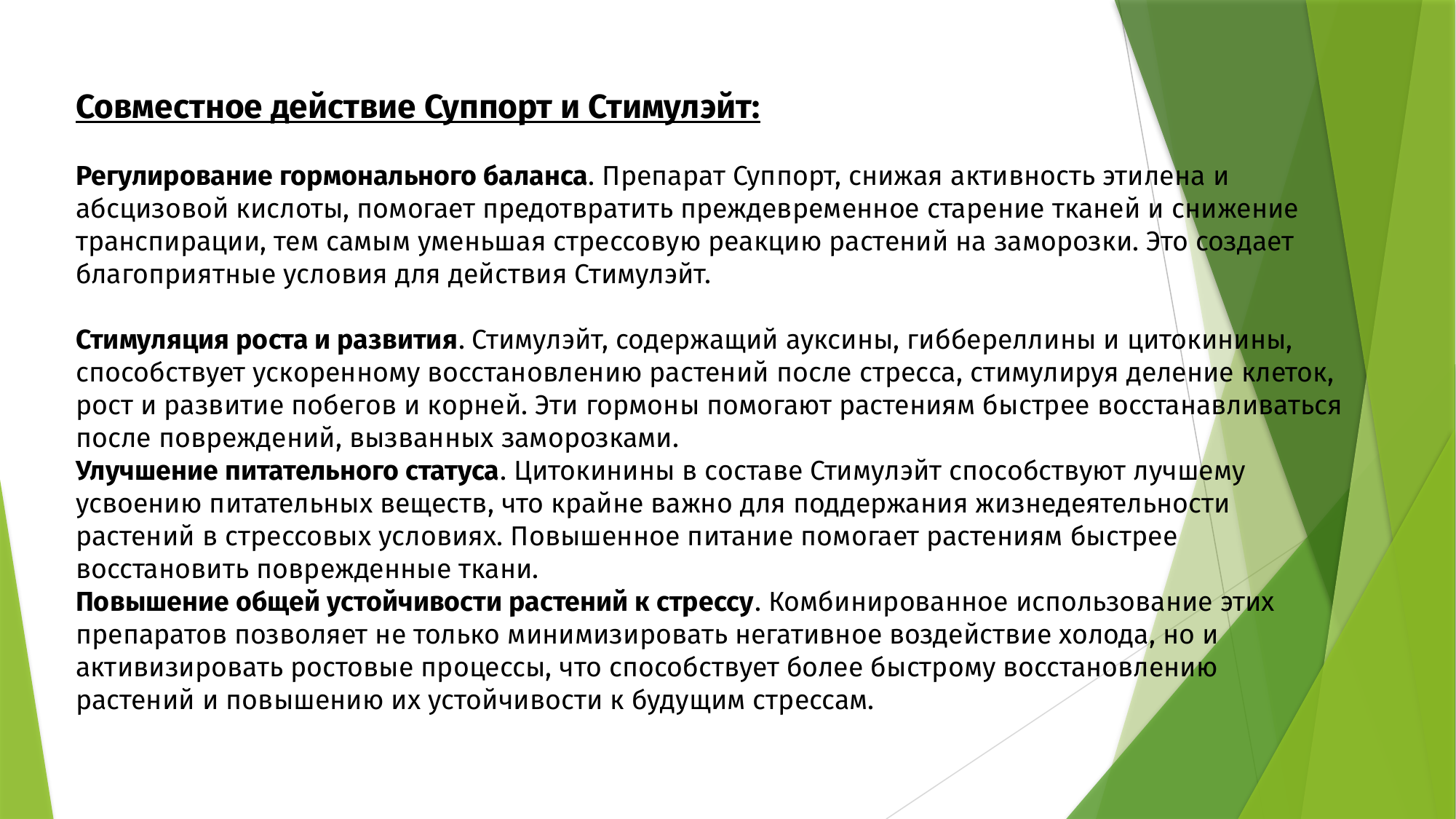

# Совместное действие Суппорт и Стимулэйт: Регулирование гормонального баланса. Препарат Суппорт, снижая активность этилена и абсцизовой кислоты, помогает предотвратить преждевременное старение тканей и снижение транспирации, тем самым уменьшая стрессовую реакцию растений на заморозки. Это создает благоприятные условия для действия Стимулэйт. Стимуляция роста и развития. Стимулэйт, содержащий ауксины, гиббереллины и цитокинины, способствует ускоренному восстановлению растений после стресса, стимулируя деление клеток, рост и развитие побегов и корней. Эти гормоны помогают растениям быстрее восстанавливаться после повреждений, вызванных заморозками. Улучшение питательного статуса. Цитокинины в составе Стимулэйт способствуют лучшему усвоению питательных веществ, что крайне важно для поддержания жизнедеятельности растений в стрессовых условиях. Повышенное питание помогает растениям быстрее восстановить поврежденные ткани. Повышение общей устойчивости растений к стрессу. Комбинированное использование этих препаратов позволяет не только минимизировать негативное воздействие холода, но и активизировать ростовые процессы, что способствует более быстрому восстановлению растений и повышению их устойчивости к будущим стрессам.